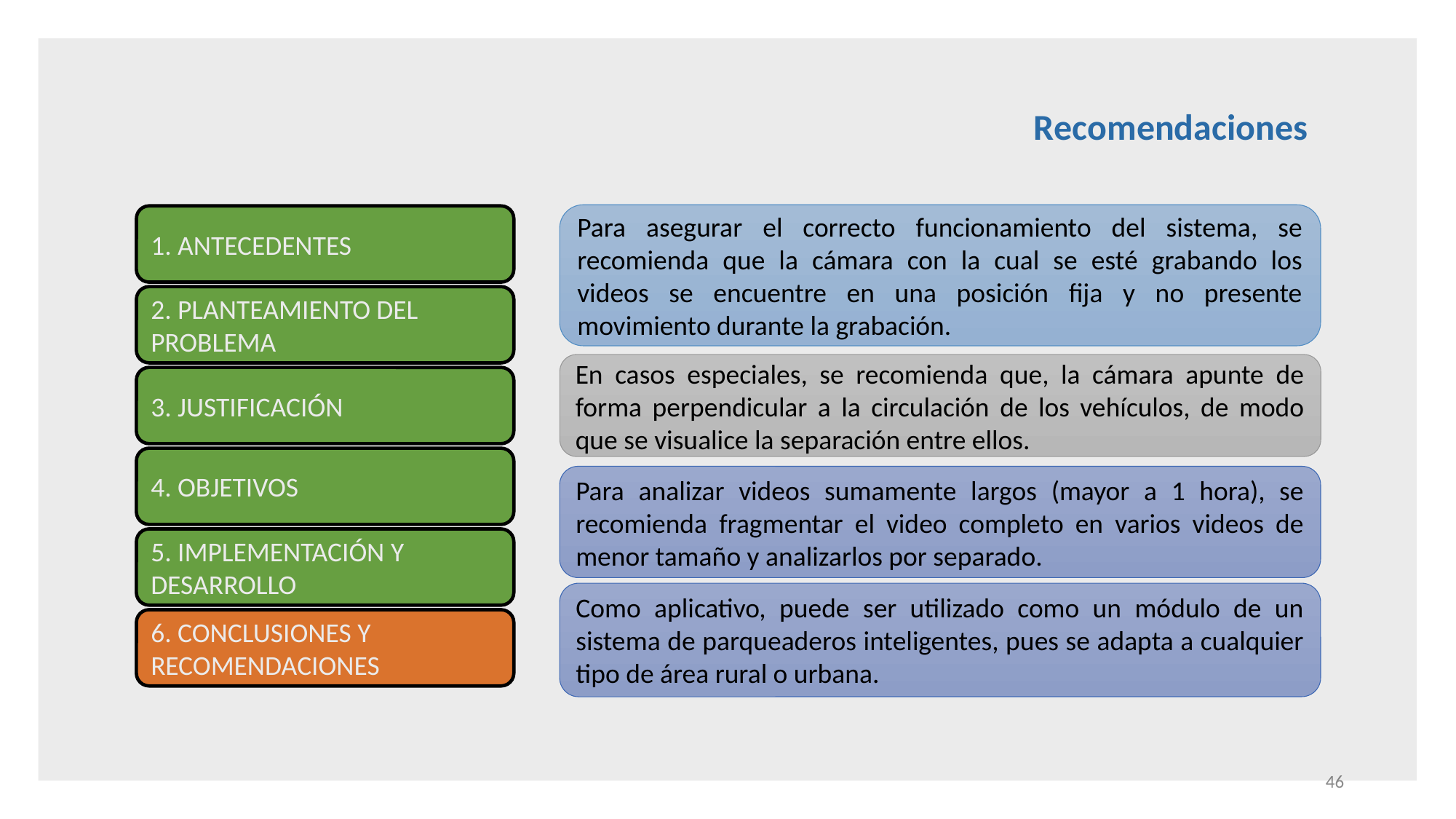

Recomendaciones
Para asegurar el correcto funcionamiento del sistema, se recomienda que la cámara con la cual se esté grabando los videos se encuentre en una posición fija y no presente movimiento durante la grabación.
1. ANTECEDENTES
2. PLANTEAMIENTO DEL PROBLEMA
En casos especiales, se recomienda que, la cámara apunte de forma perpendicular a la circulación de los vehículos, de modo que se visualice la separación entre ellos.
3. JUSTIFICACIÓN
4. OBJETIVOS
Para analizar videos sumamente largos (mayor a 1 hora), se recomienda fragmentar el video completo en varios videos de menor tamaño y analizarlos por separado.
5. IMPLEMENTACIÓN Y DESARROLLO
Como aplicativo, puede ser utilizado como un módulo de un sistema de parqueaderos inteligentes, pues se adapta a cualquier tipo de área rural o urbana.
6. CONCLUSIONES Y RECOMENDACIONES
46